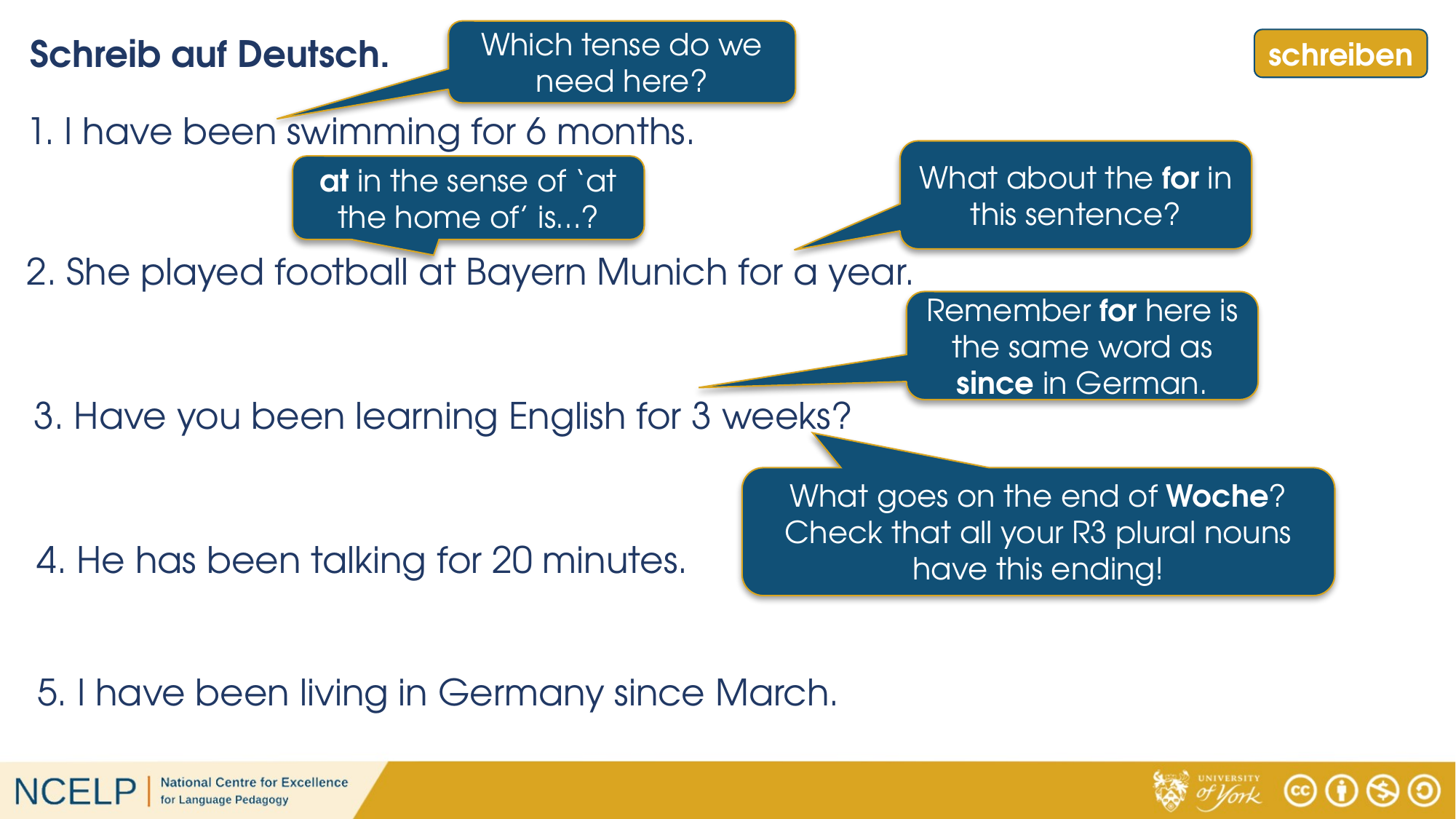

# Grammatik
Which tense do we need here?
Schreib auf Deutsch.
schreiben
1. I have been swimming for 6 months.
What about the for in this sentence?
at in the sense of ‘at the home of’ is…?
2. She played football at Bayern Munich for a year.
Remember for here is the same word as since in German.
3. Have you been learning English for 3 weeks?
What goes on the end of Woche?
Check that all your R3 plural nouns have this ending!
4. He has been talking for 20 minutes.
5. I have been living in Germany since March.